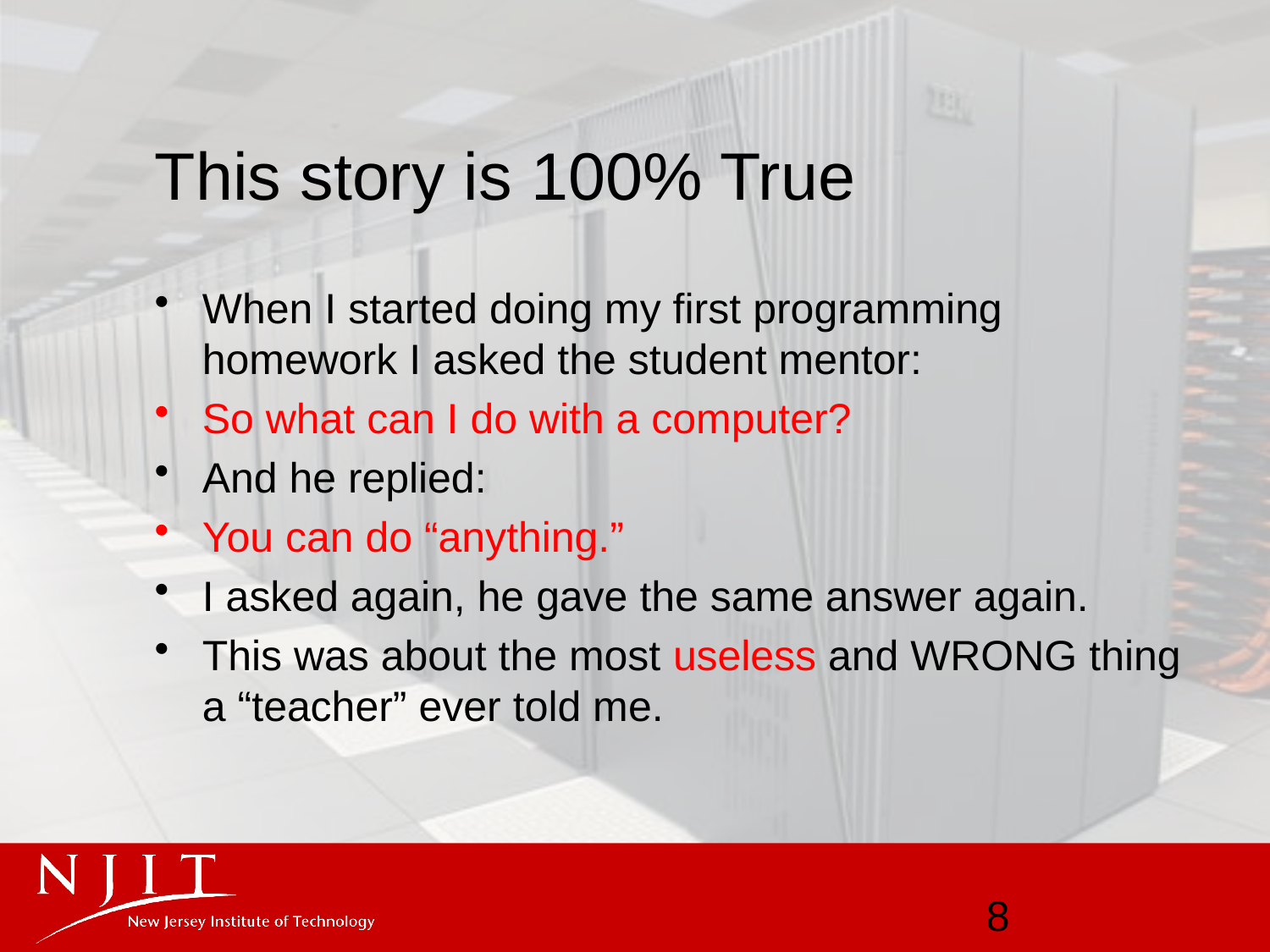

# This story is 100% True
When I started doing my first programming homework I asked the student mentor:
So what can I do with a computer?
And he replied:
You can do “anything.”
I asked again, he gave the same answer again.
This was about the most useless and WRONG thing a “teacher” ever told me.
8